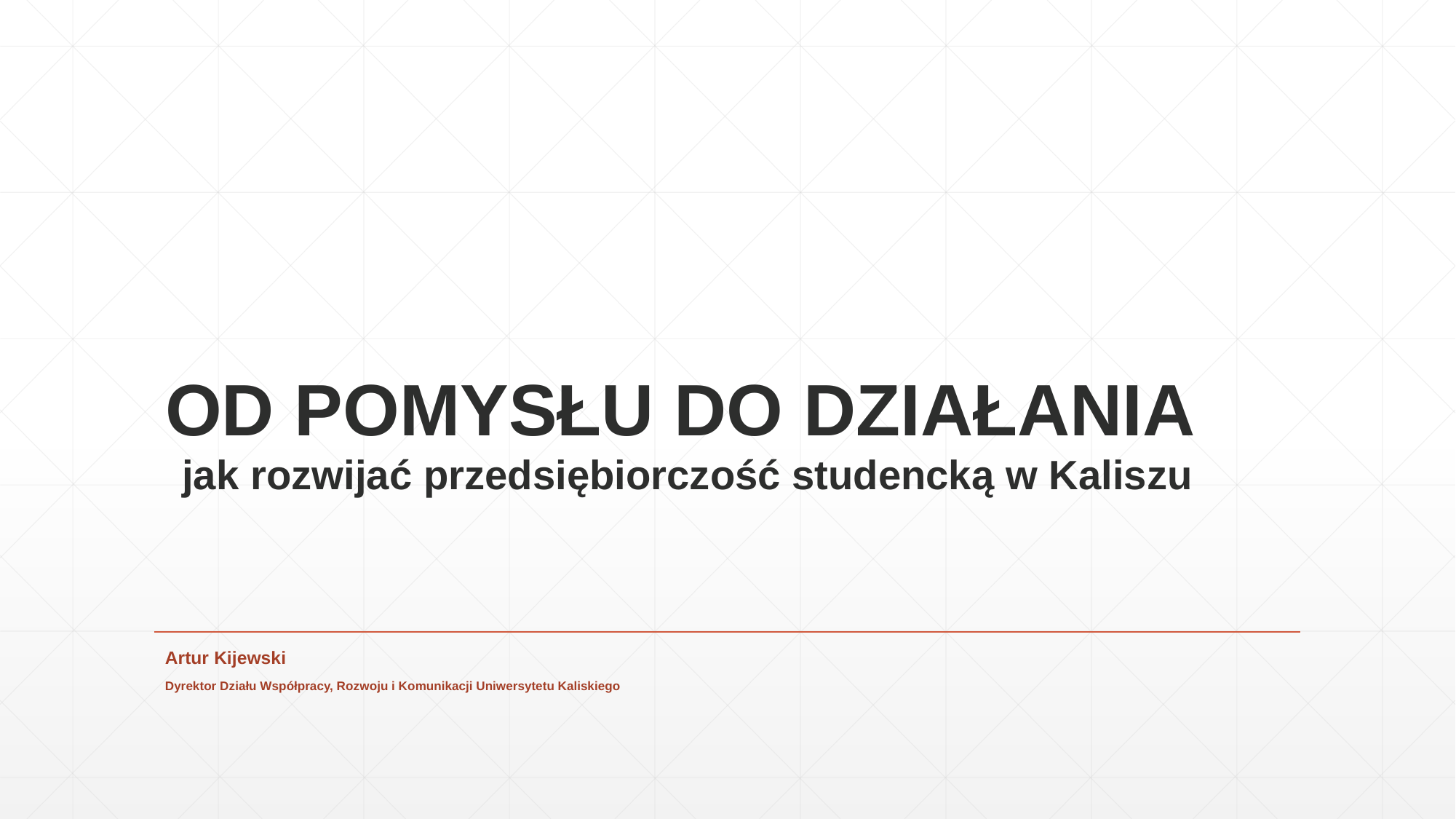

# OD POMYSŁU DO DZIAŁANIA jak rozwijać przedsiębiorczość studencką w Kaliszu
Artur Kijewski

Dyrektor Działu Współpracy, Rozwoju i Komunikacji Uniwersytetu Kaliskiego